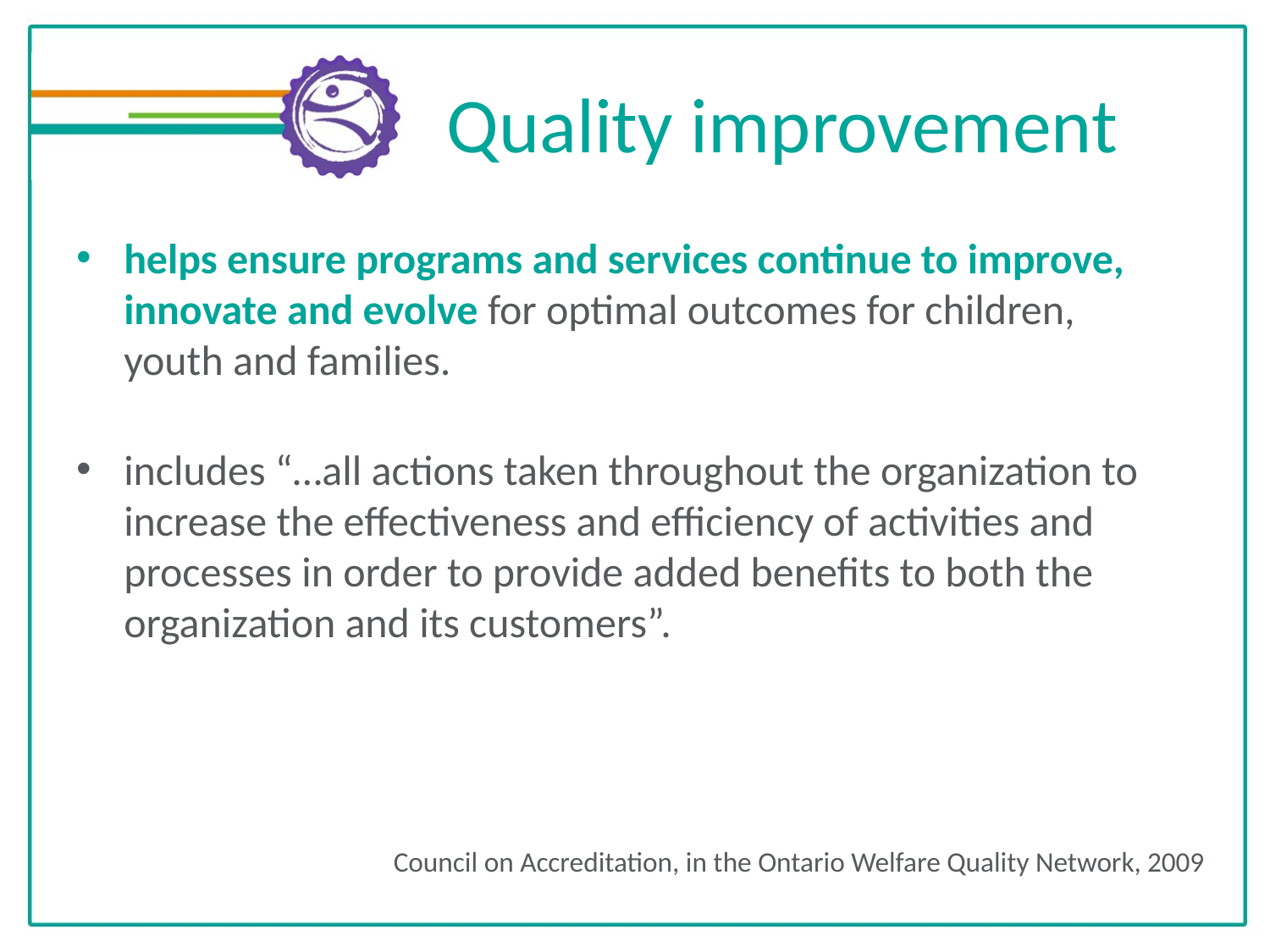

# Quality improvement

helps ensure programs and services continue to improve, innovate and evolve for optimal outcomes for children, youth and families.
includes “…all actions taken throughout the organization to increase the effectiveness and efficiency of activities and processes in order to provide added benefits to both the organization and its customers”.
Council on Accreditation, in the Ontario Welfare Quality Network, 2009